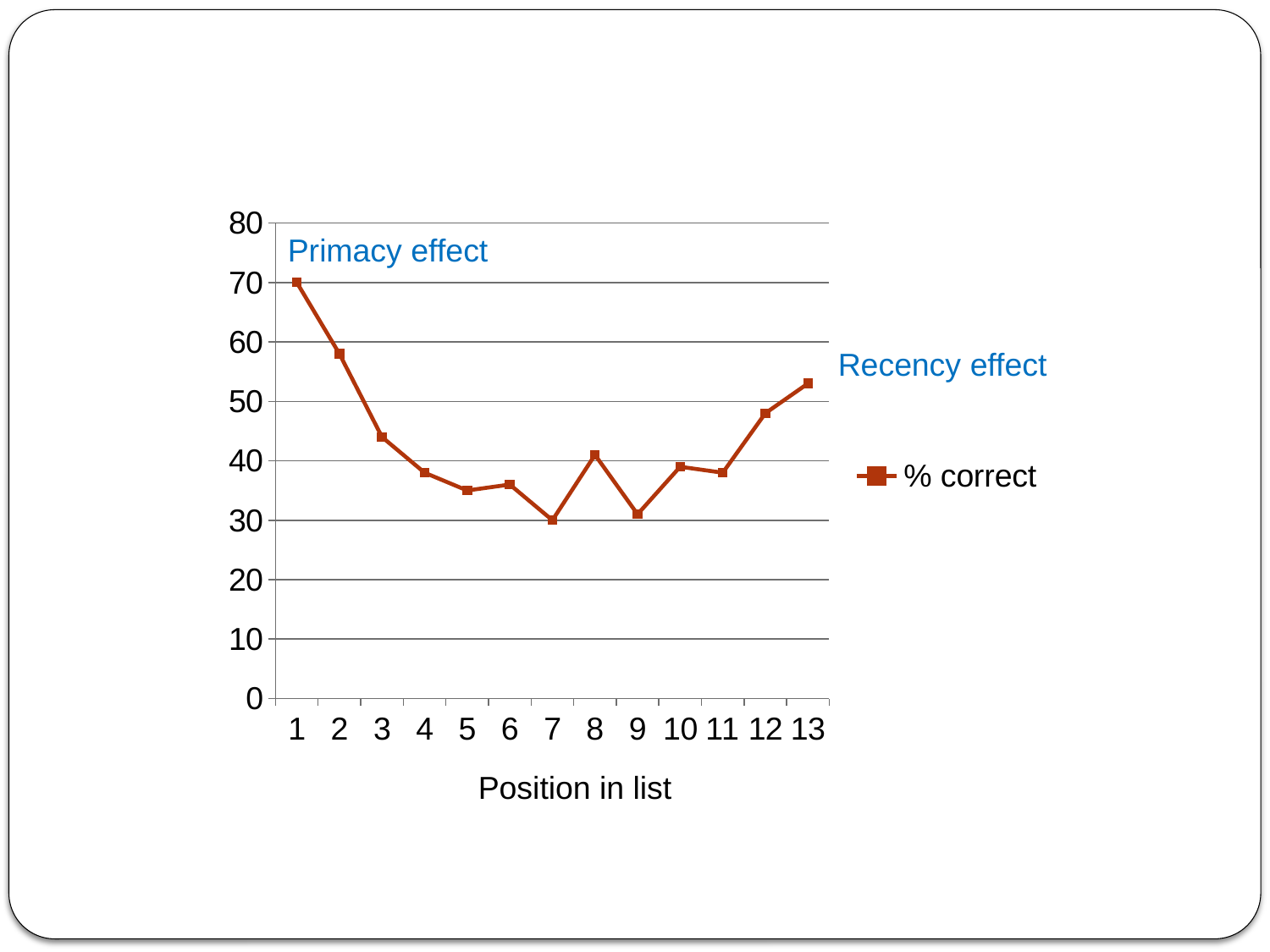

### Chart

| Category | % correct |
|---|---|
| 1 | 70.0 |
| 2 | 58.0 |
| 3 | 44.0 |
| 4 | 38.0 |
| 5 | 35.0 |
| 6 | 36.0 |
| 7 | 30.0 |
| 8 | 41.0 |
| 9 | 31.0 |
| 10 | 39.0 |
| 11 | 38.0 |
| 12 | 48.0 |
| 13 | 53.0 |
Primacy effect
Recency effect
Position in list